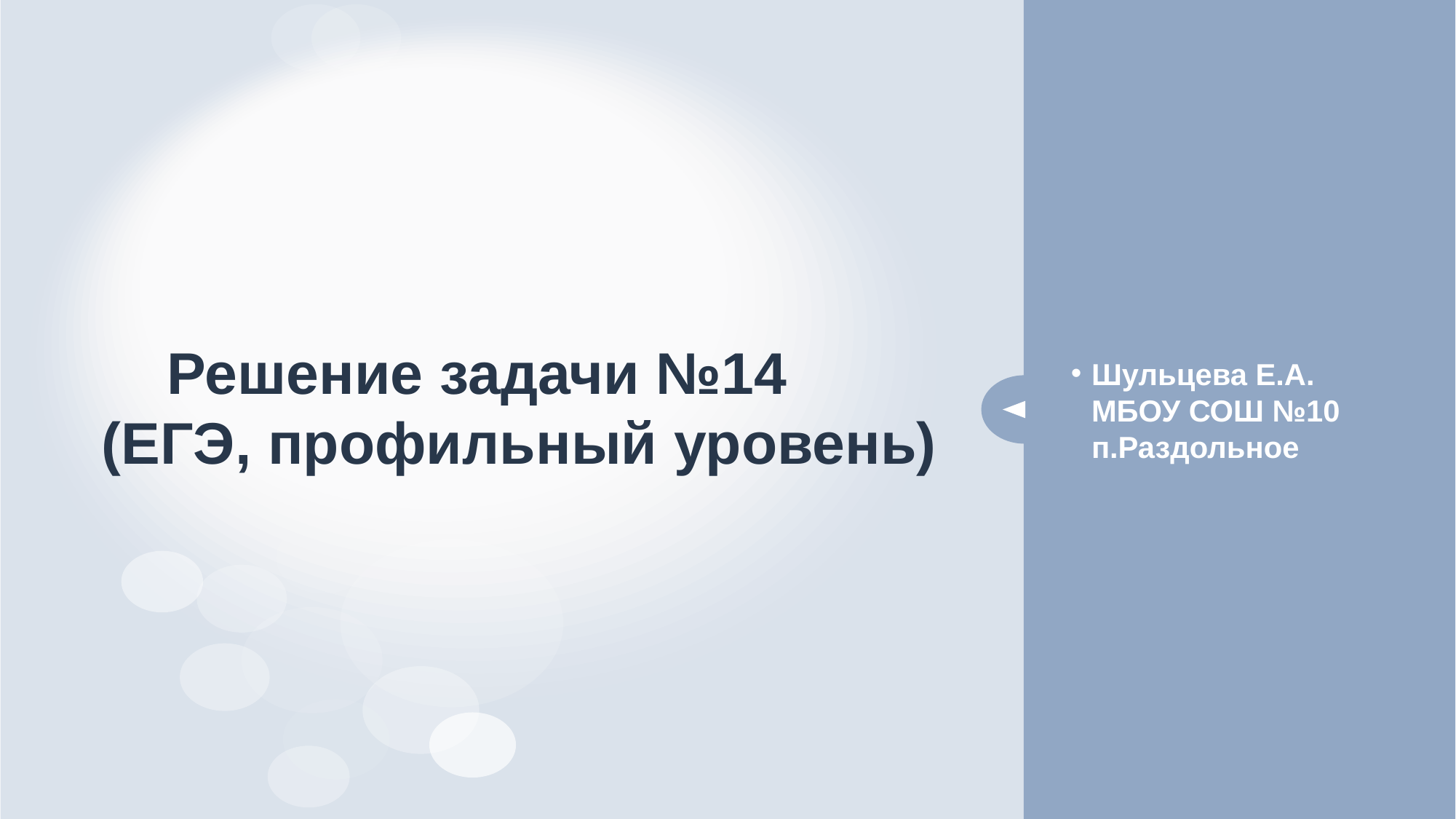

# Решение задачи №14 (ЕГЭ, профильный уровень)
Шульцева Е.А. МБОУ СОШ №10 п.Раздольное